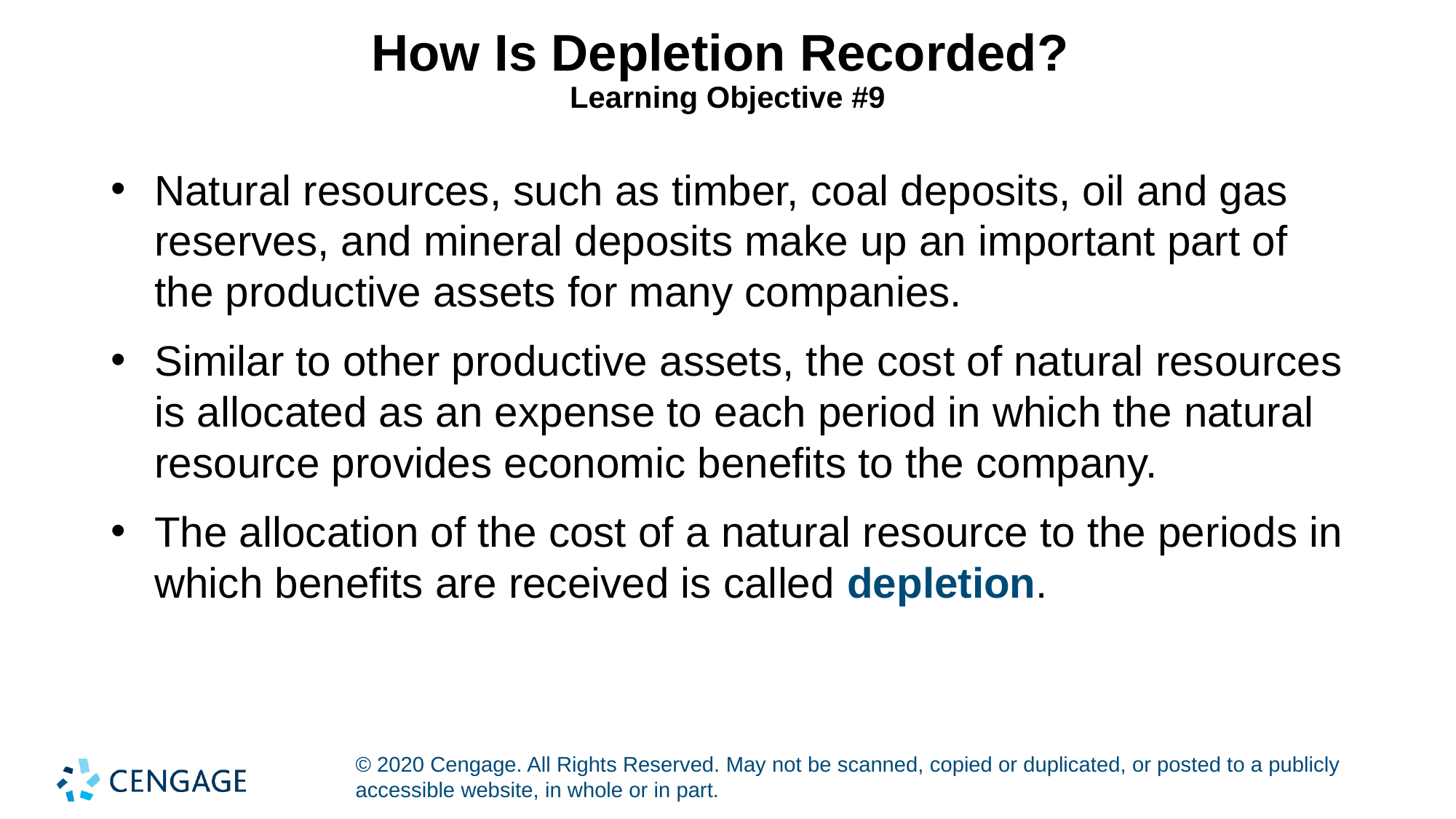

# How Is Depletion Recorded? Learning Objective #9
Natural resources, such as timber, coal deposits, oil and gas reserves, and mineral deposits make up an important part of the productive assets for many companies.
Similar to other productive assets, the cost of natural resources is allocated as an expense to each period in which the natural resource provides economic benefits to the company.
The allocation of the cost of a natural resource to the periods in which benefits are received is called depletion.